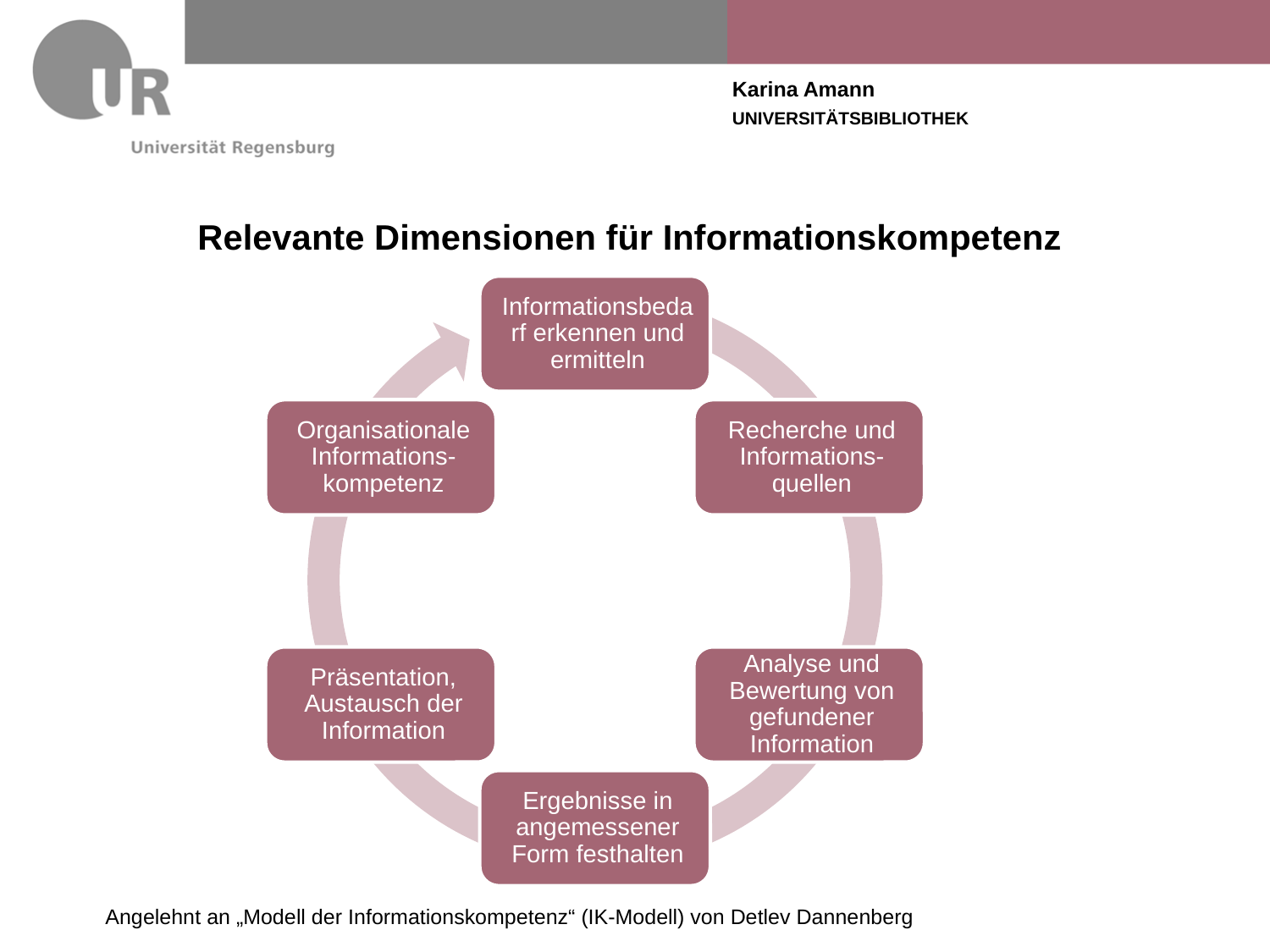

# Relevante Dimensionen für Informationskompetenz
Informationsbedarf erkennen und ermitteln
Recherche und Informations-quellen
Analyse und Bewertung von gefundener Information
Ergebnisse in angemessener Form festhalten
Präsentation, Austausch der Information
Organisationale Informations-kompetenz

5
Angelehnt an „Modell der Informationskompetenz“ (IK-Modell) von Detlev Dannenberg